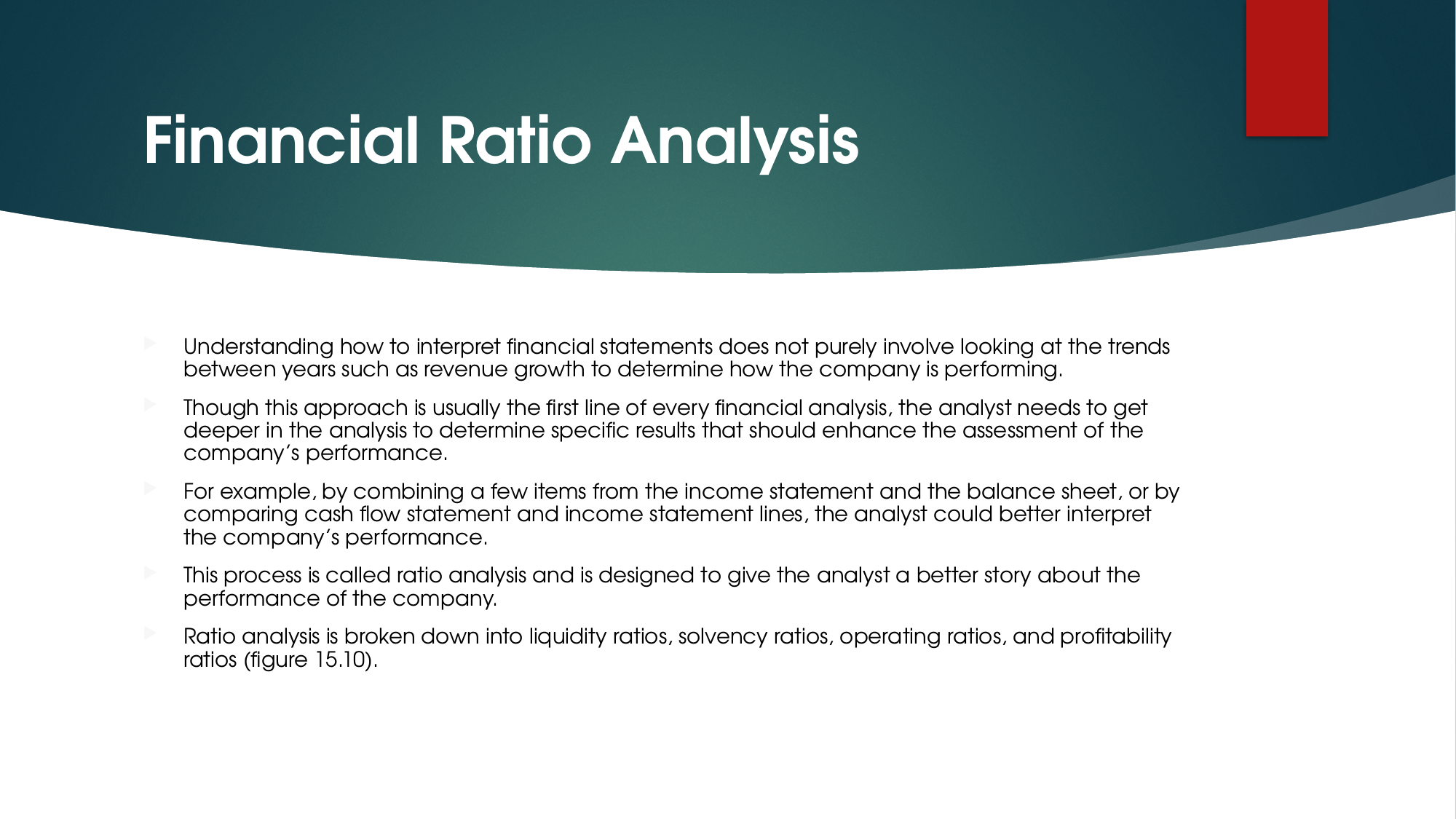

# Financial Ratio Analysis

Understanding how to interpret financial statements does not purely involve looking at the trends between years such as revenue growth to determine how the company is performing.
Though this approach is usually the first line of every financial analysis, the analyst needs to get deeper in the analysis to determine specific results that should enhance the assessment of the company’s performance.
For example, by combining a few items from the income statement and the balance sheet, or by comparing cash flow statement and income statement lines, the analyst could better interpret the company’s performance.
This process is called ratio analysis and is designed to give the analyst a better story about the performance of the company.
Ratio analysis is broken down into liquidity ratios, solvency ratios, operating ratios, and profitability ratios (figure 15.10).